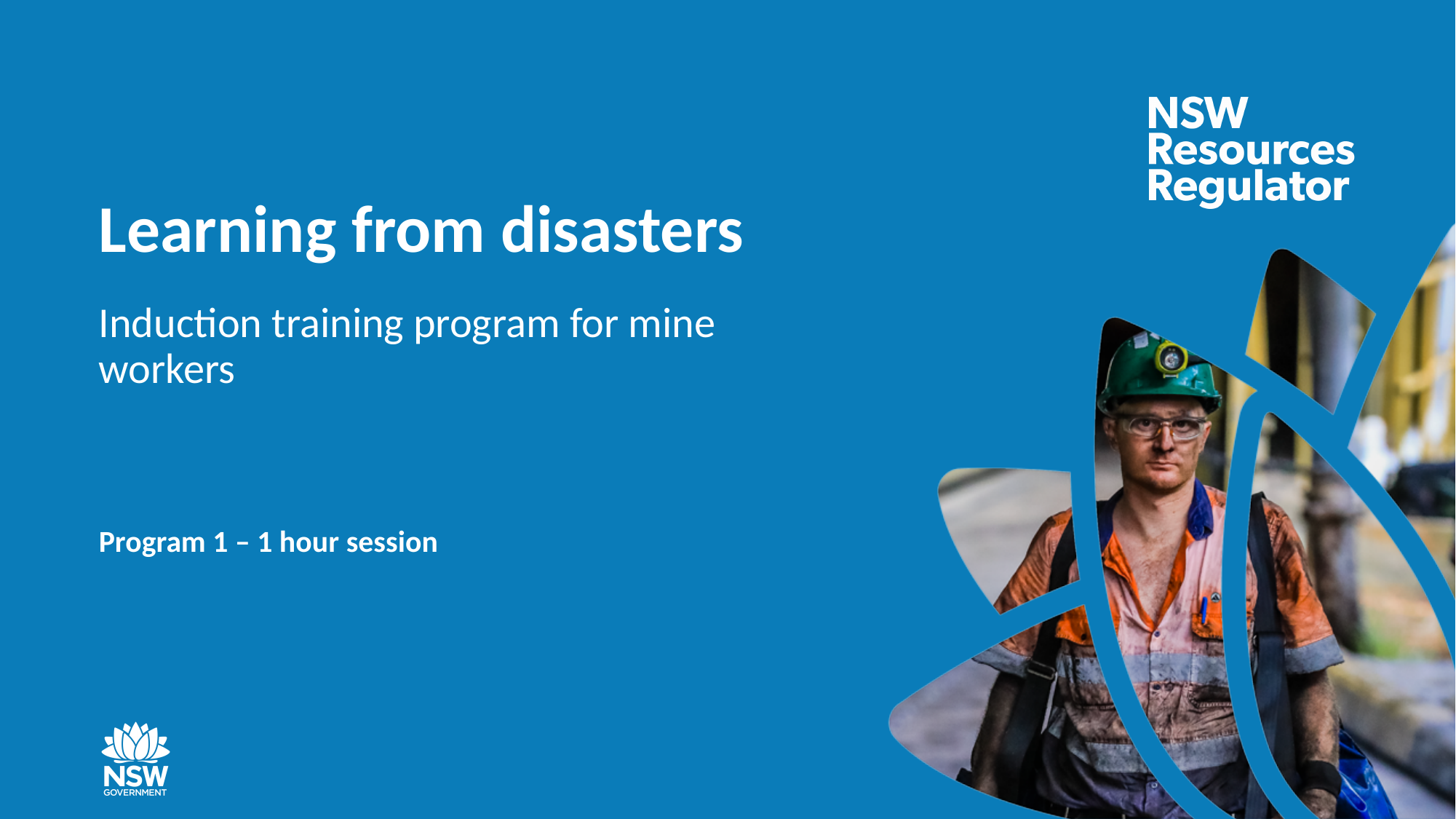

Learning from disasters

Induction training program for mine workers
Program 1 – 1 hour session